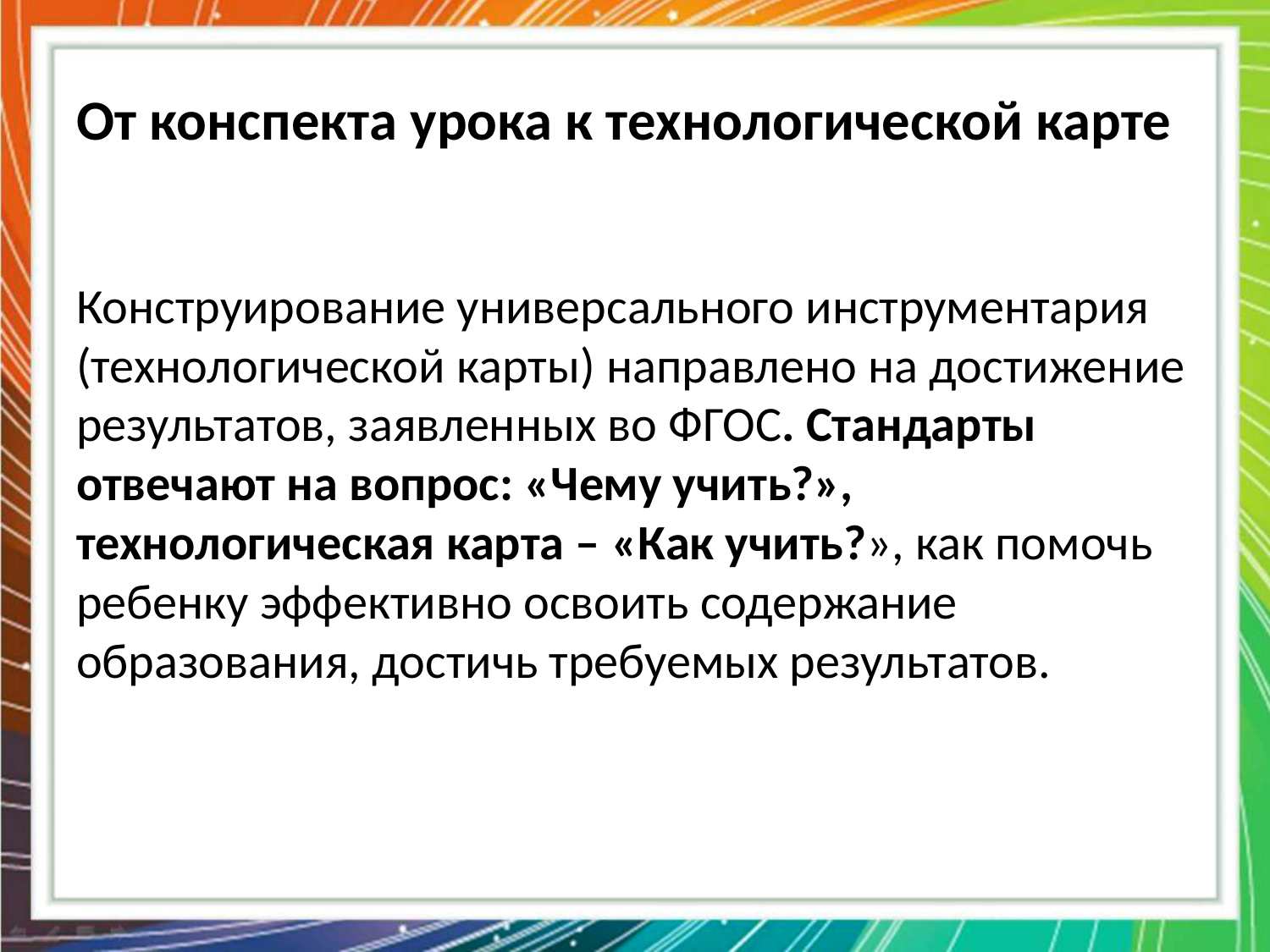

# От конспекта урока к технологической карте
Конструирование универсального инструментария (технологической карты) направлено на достижение результатов, заявленных во ФГОС. Стандарты отвечают на вопрос: «Чему учить?», технологическая карта – «Как учить?», как помочь ребенку эффективно освоить содержание образования, достичь требуемых результатов.